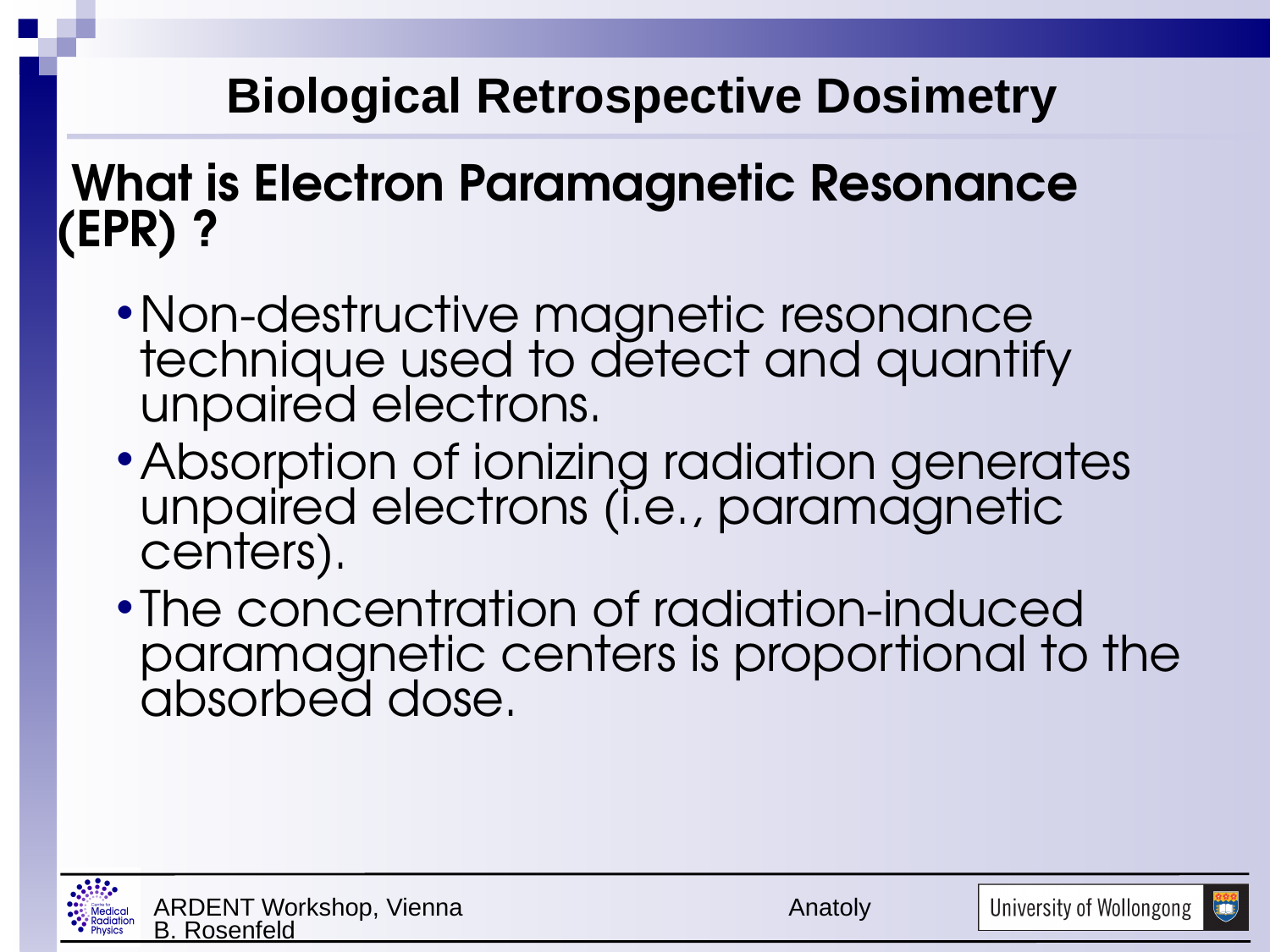

Biological Retrospective Dosimetry
# What is Electron Paramagnetic Resonance (EPR) ?
Non-destructive magnetic resonance technique used to detect and quantify unpaired electrons.
Absorption of ionizing radiation generates unpaired electrons (i.e., paramagnetic centers).
The concentration of radiation-induced paramagnetic centers is proportional to the absorbed dose.